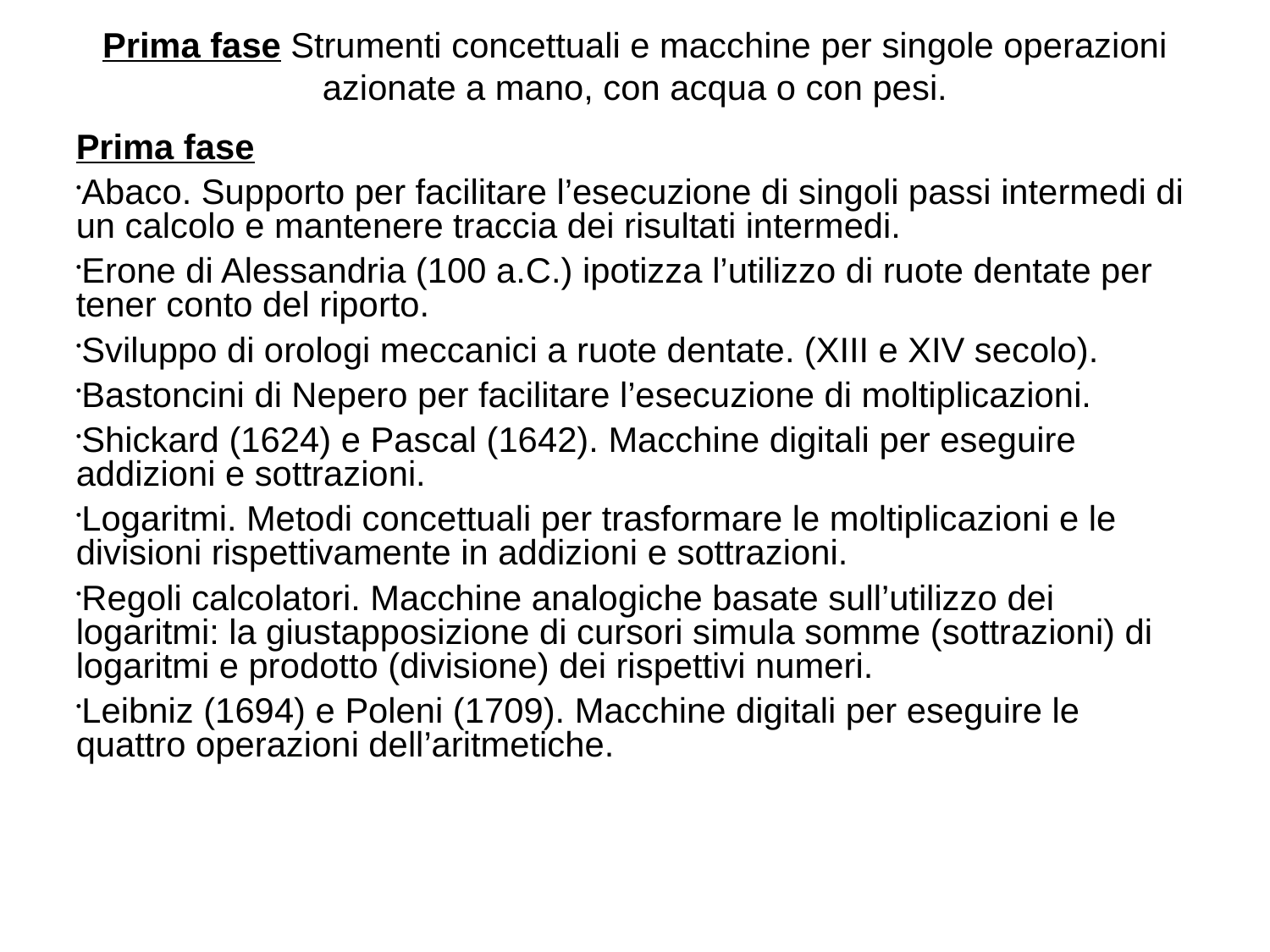

Prima fase Strumenti concettuali e macchine per singole operazioni azionate a mano, con acqua o con pesi.
Prima fase
Abaco. Supporto per facilitare l’esecuzione di singoli passi intermedi di un calcolo e mantenere traccia dei risultati intermedi.
Erone di Alessandria (100 a.C.) ipotizza l’utilizzo di ruote dentate per tener conto del riporto.
Sviluppo di orologi meccanici a ruote dentate. (XIII e XIV secolo).
Bastoncini di Nepero per facilitare l’esecuzione di moltiplicazioni.
Shickard (1624) e Pascal (1642). Macchine digitali per eseguire addizioni e sottrazioni.
Logaritmi. Metodi concettuali per trasformare le moltiplicazioni e le divisioni rispettivamente in addizioni e sottrazioni.
Regoli calcolatori. Macchine analogiche basate sull’utilizzo dei logaritmi: la giustapposizione di cursori simula somme (sottrazioni) di logaritmi e prodotto (divisione) dei rispettivi numeri.
Leibniz (1694) e Poleni (1709). Macchine digitali per eseguire le quattro operazioni dell’aritmetiche.